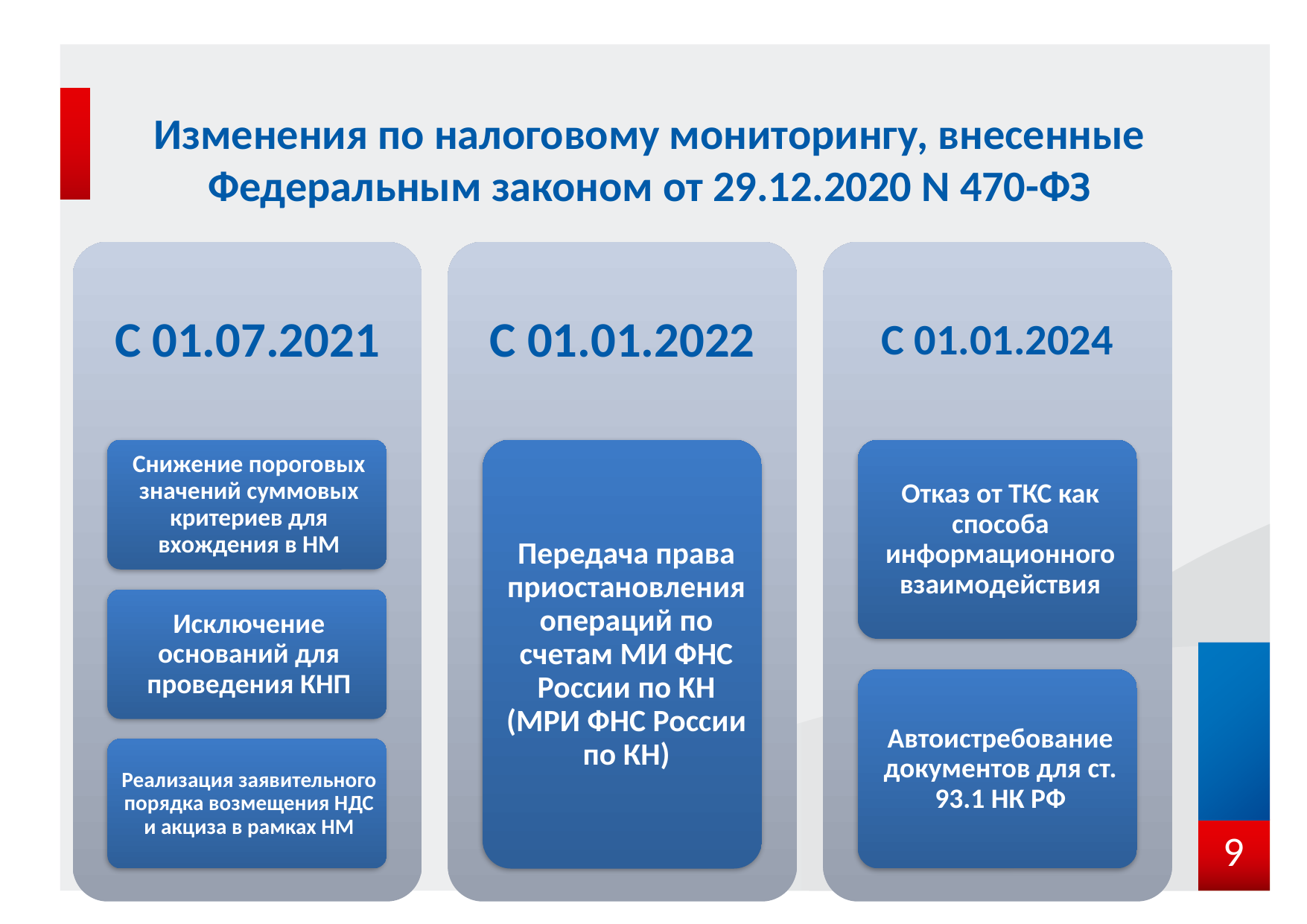

# Изменения по налоговому мониторингу, внесенные Федеральным законом от 29.12.2020 N 470-ФЗ
С 01.07.2021
Снижение пороговых значений суммовых критериев для вхождения в НМ
Исключение оснований для проведения КНП
Реализация заявительного порядка возмещения НДС и акциза в рамках НМ
С 01.01.2022
Передача права приостановления операций по счетам МИ ФНС России по КН (МРИ ФНС России по КН)
С 01.01.2024
Отказ от ТКС как способа информационного взаимодействия
Автоистребование документов для ст. 93.1 НК РФ
9